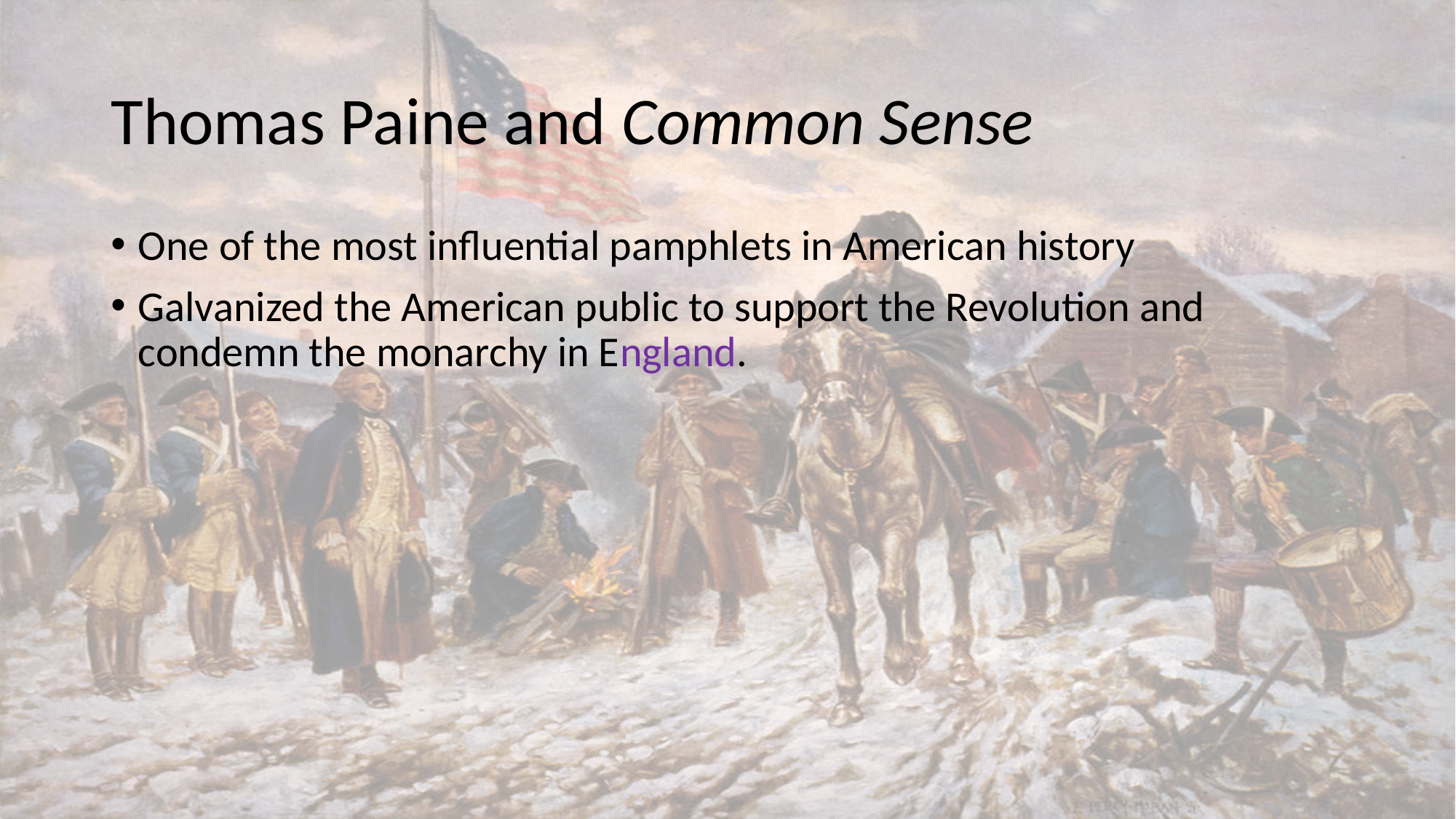

# Thomas Paine and Common Sense
One of the most influential pamphlets in American history
Galvanized the American public to support the Revolution and condemn the monarchy in England.